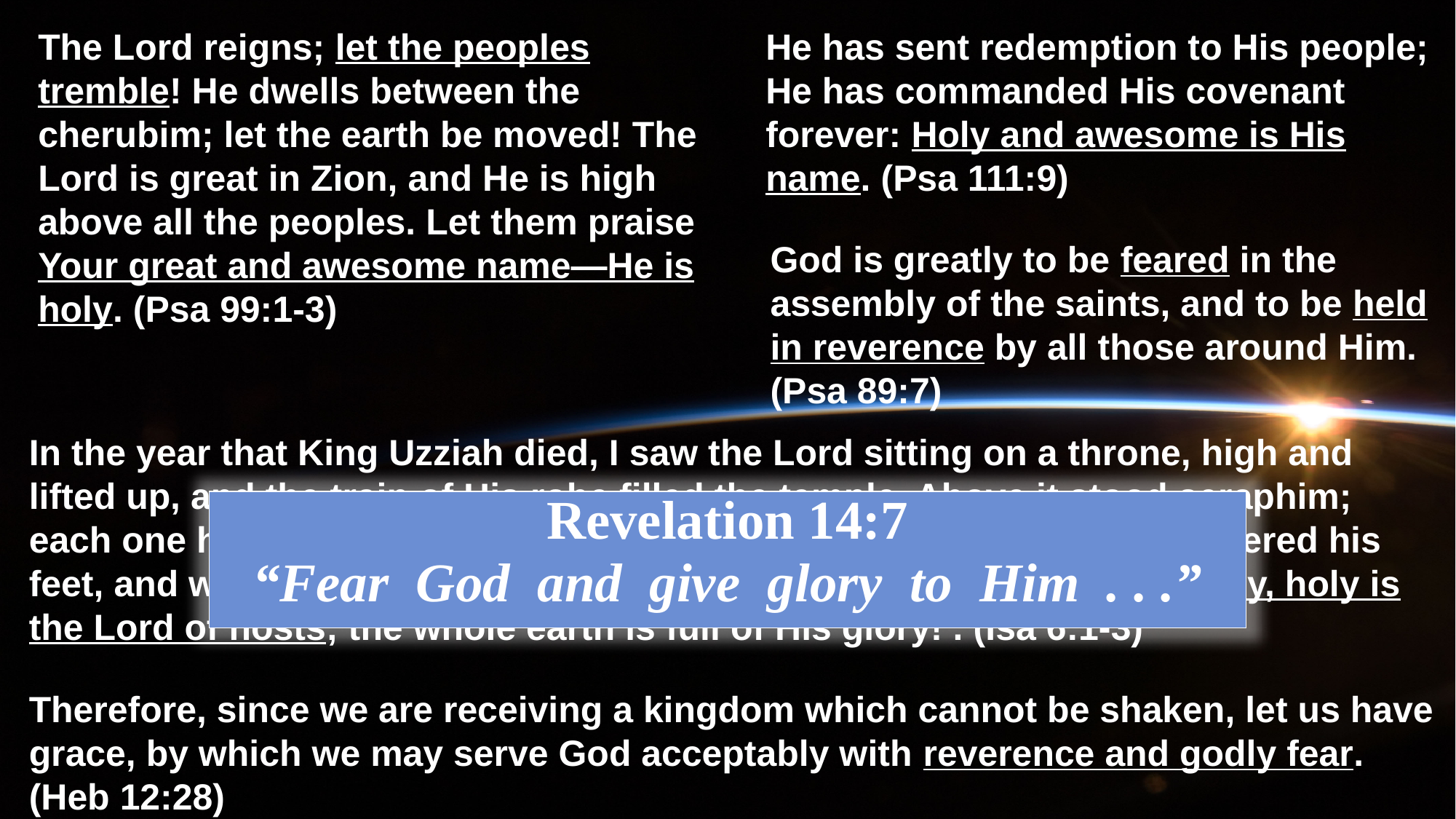

The Lord reigns; let the peoples tremble! He dwells between the cherubim; let the earth be moved! The Lord is great in Zion, and He is high above all the peoples. Let them praise Your great and awesome name—He is holy. (Psa 99:1-3)
He has sent redemption to His people;
He has commanded His covenant forever: Holy and awesome is His name. (Psa 111:9)
God is greatly to be feared in the assembly of the saints, and to be held in reverence by all those around Him. (Psa 89:7)
In the year that King Uzziah died, I saw the Lord sitting on a throne, high and lifted up, and the train of His robe filled the temple. Above it stood seraphim; each one had six wings: with two he covered his face, with two he covered his feet, and with two he flew. And one cried to another and said: Holy, holy, holy is the Lord of hosts; the whole earth is full of His glory! . (Isa 6:1-3)
Revelation 14:7
“Fear  God  and  give  glory  to  Him  . . .”
Therefore, since we are receiving a kingdom which cannot be shaken, let us have grace, by which we may serve God acceptably with reverence and godly fear. (Heb 12:28)